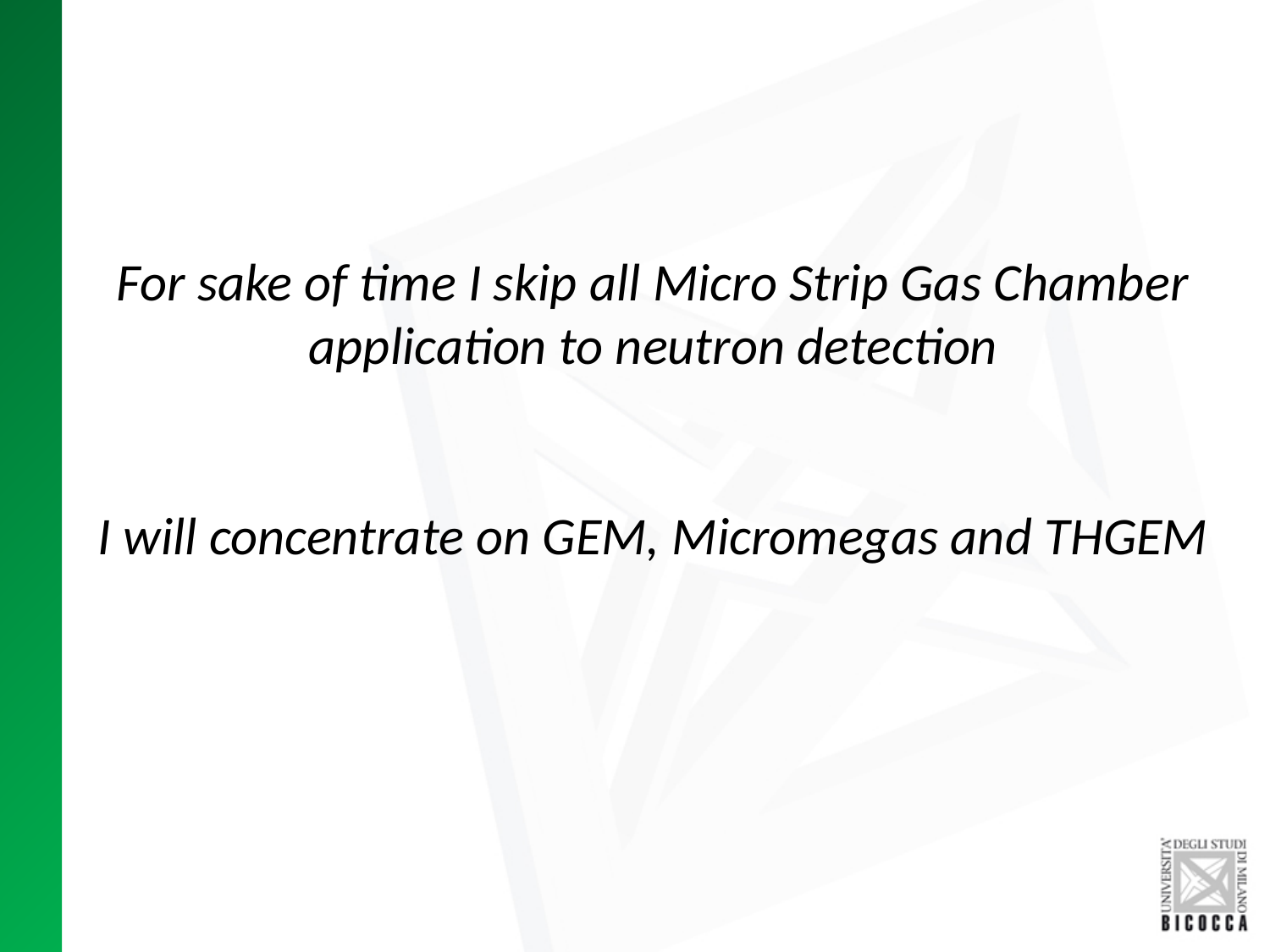

# For sake of time I skip all Micro Strip Gas Chamber application to neutron detection I will concentrate on GEM, Micromegas and THGEM